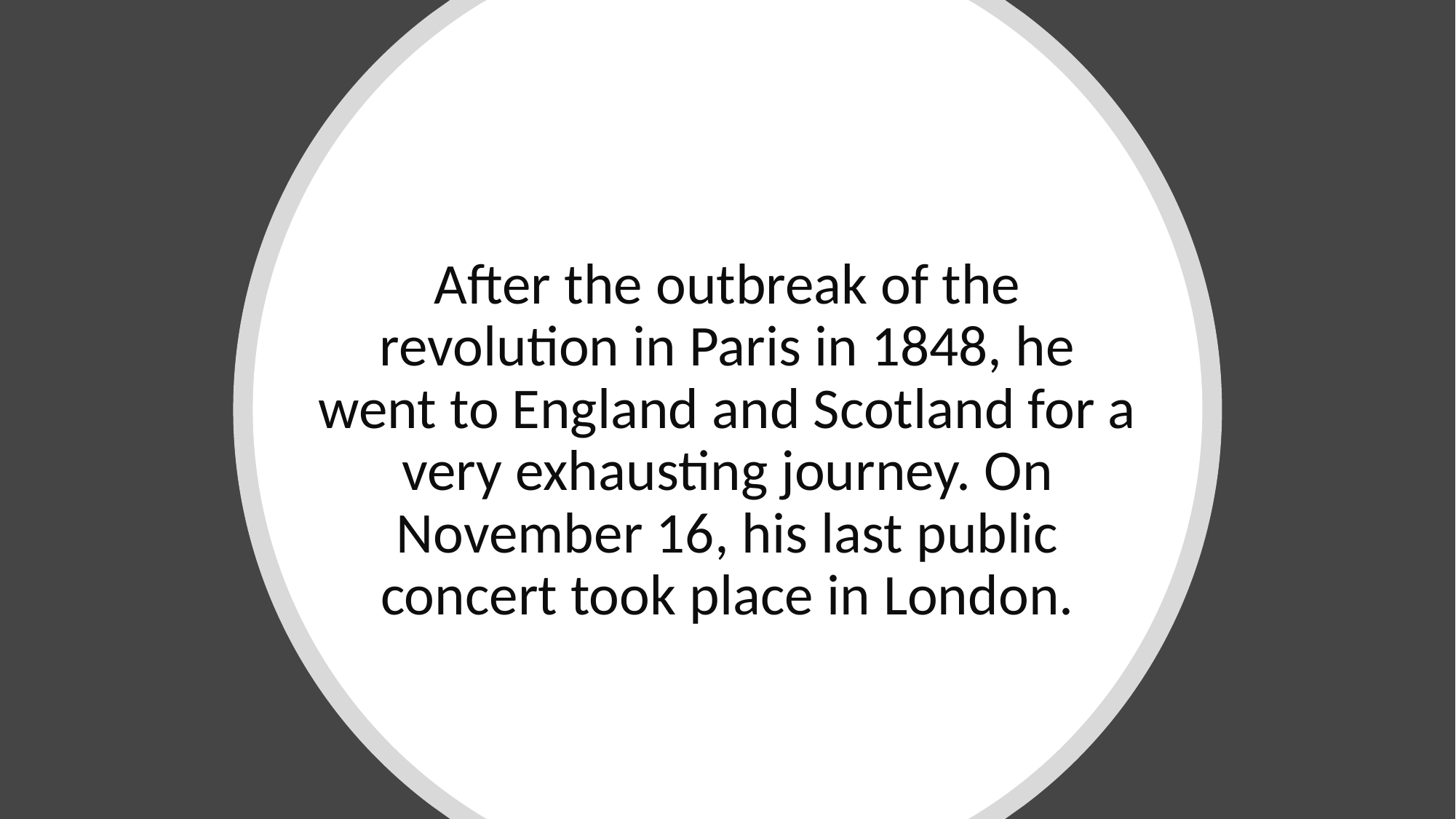

# After the outbreak of the revolution in Paris in 1848, he went to England and Scotland for a very exhausting journey. On November 16, his last public concert took place in London.